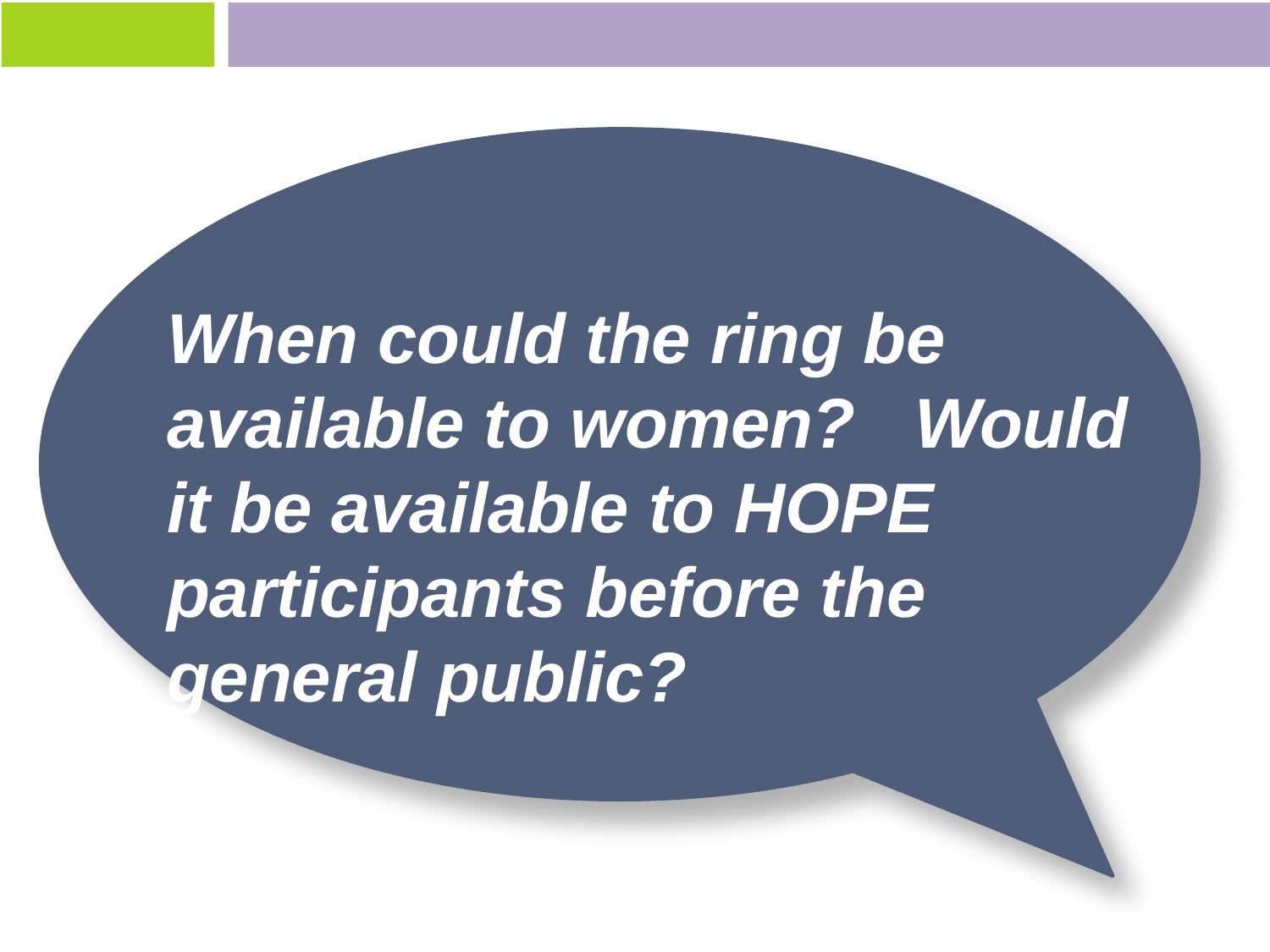

When could the ring be available to women?   Would it be available to HOPE participants before the general public?